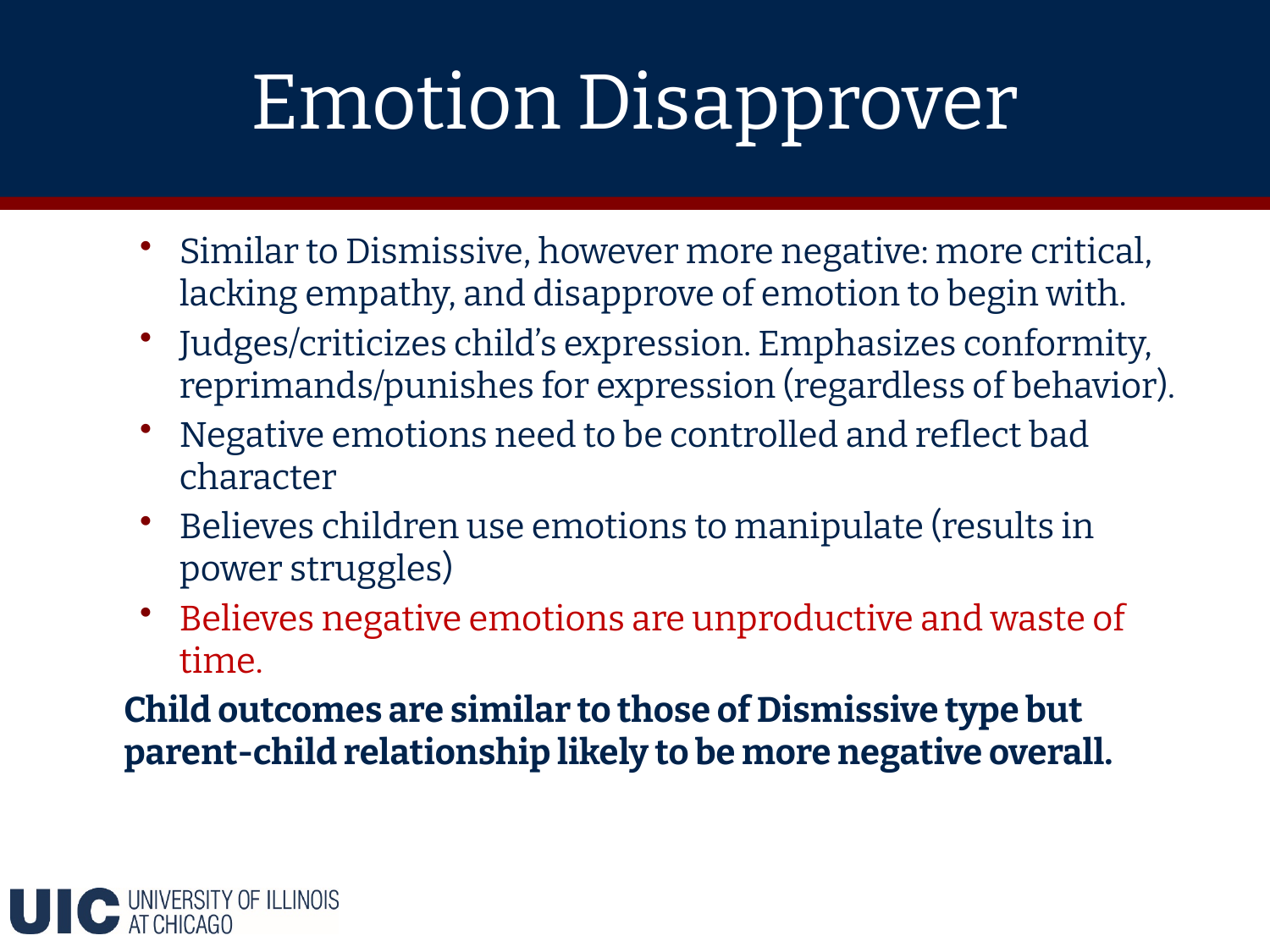

# Emotion Disapprover
Similar to Dismissive, however more negative: more critical, lacking empathy, and disapprove of emotion to begin with.
Judges/criticizes child’s expression. Emphasizes conformity, reprimands/punishes for expression (regardless of behavior).
Negative emotions need to be controlled and reflect bad character
Believes children use emotions to manipulate (results in power struggles)
Believes negative emotions are unproductive and waste of time.
Child outcomes are similar to those of Dismissive type but parent-child relationship likely to be more negative overall.